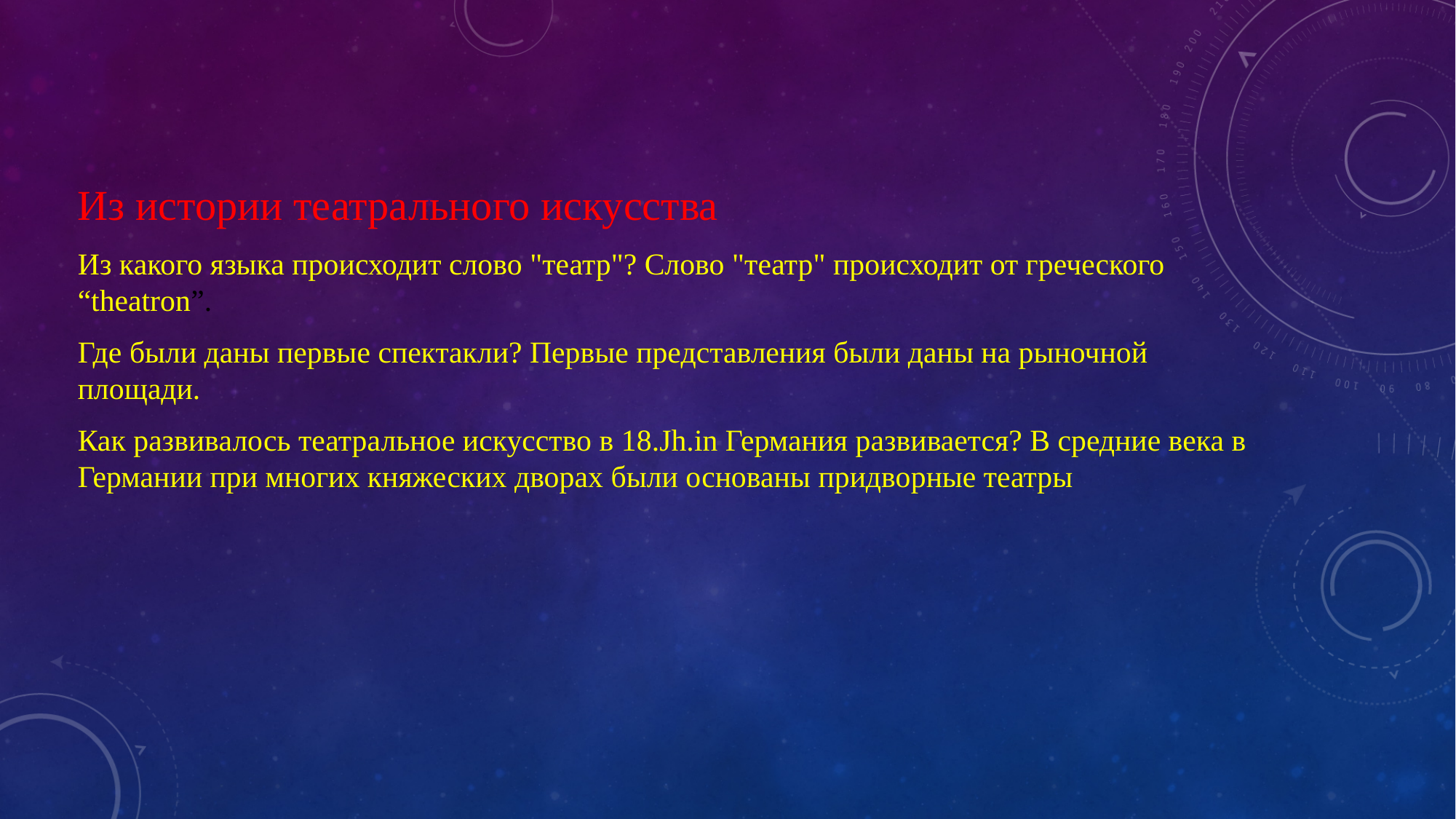

Из истории театрального искусства
Из какого языка происходит слово "театр"? Слово "театр" происходит от греческого “theatron”.
Где были даны первые спектакли? Первые представления были даны на рыночной площади.
Как развивалось театральное искусство в 18.Jh.in Германия развивается? В средние века в Германии при многих княжеских дворах были основаны придворные театры